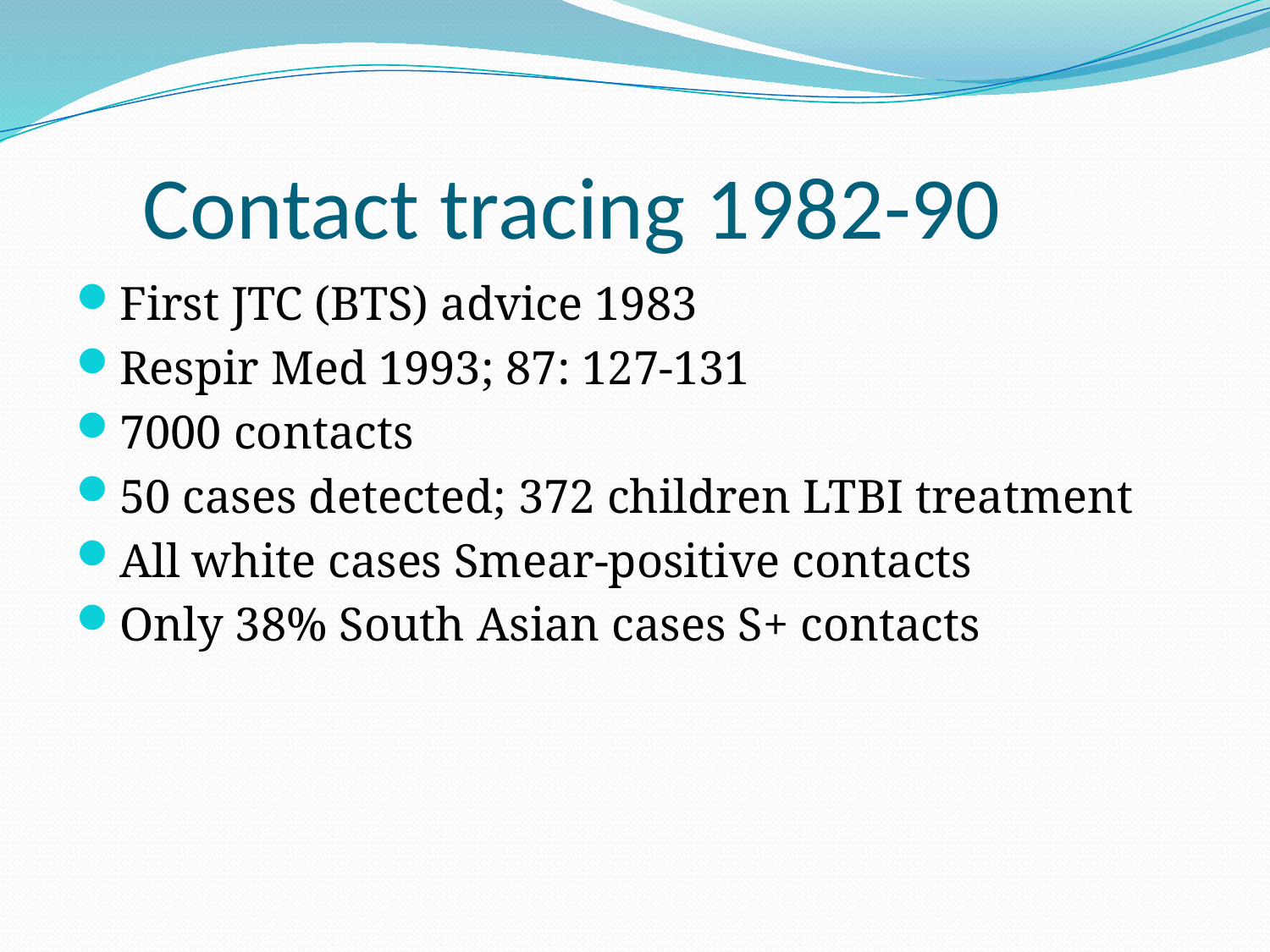

# Contact tracing 1982-90
First JTC (BTS) advice 1983
Respir Med 1993; 87: 127-131
7000 contacts
50 cases detected; 372 children LTBI treatment
All white cases Smear-positive contacts
Only 38% South Asian cases S+ contacts